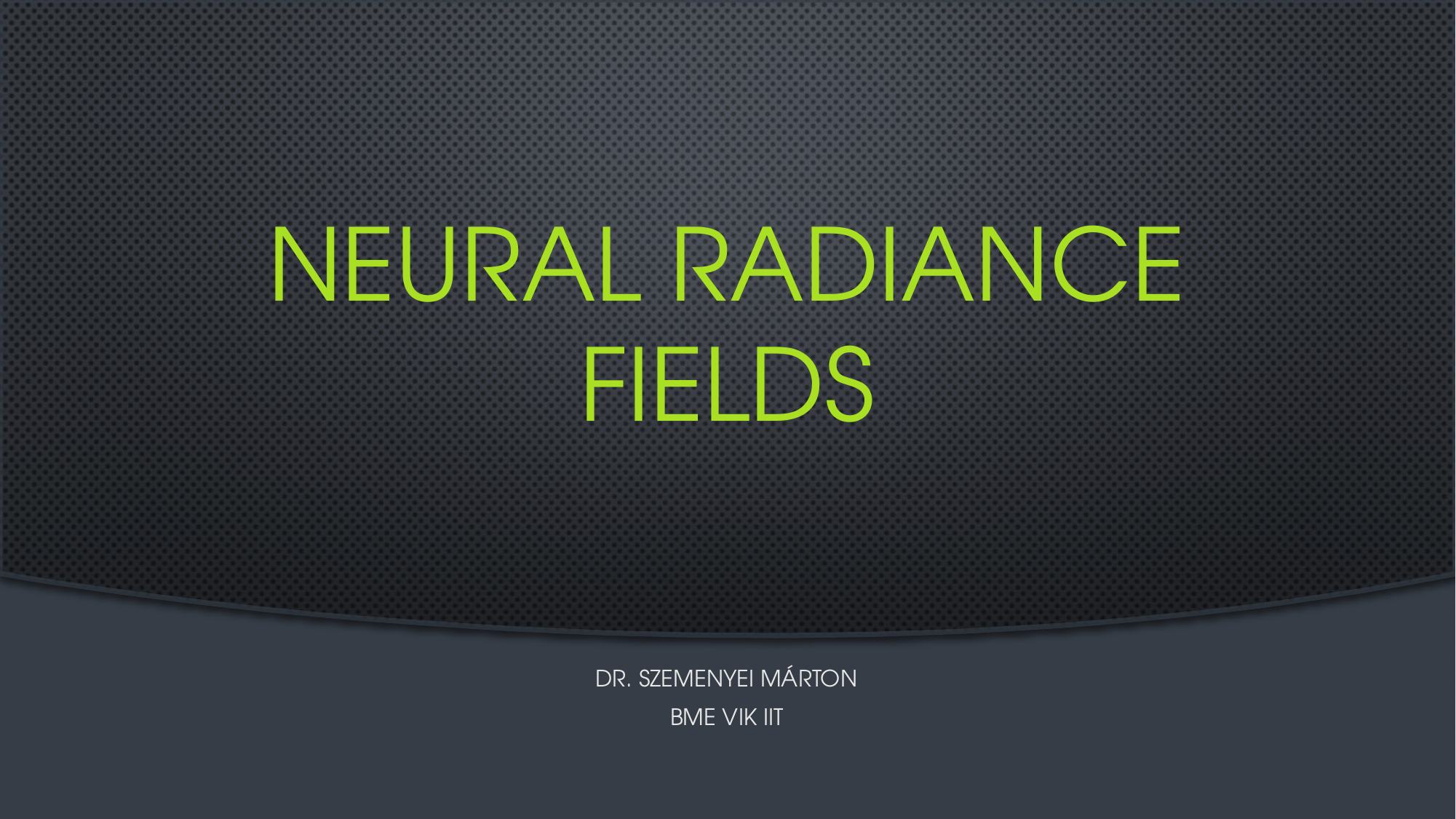

# Neural Radiance Fields
Dr. Szemenyei Márton
BME VIK IIT